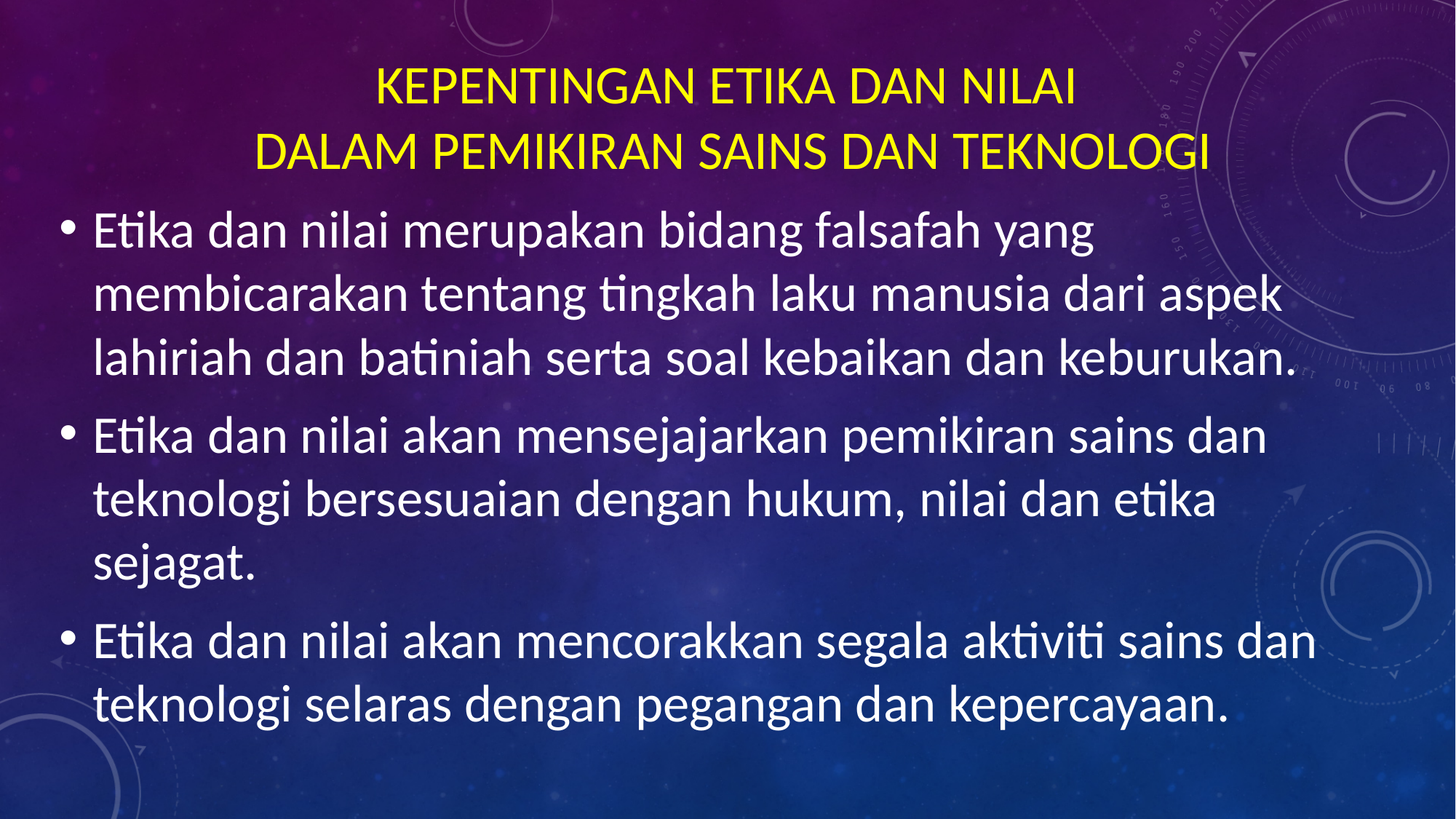

# Kepentingan Etika dan Nilai Dalam Pemikiran Sains dan Teknologi
Etika dan nilai merupakan bidang falsafah yang membicarakan tentang tingkah laku manusia dari aspek lahiriah dan batiniah serta soal kebaikan dan keburukan.
Etika dan nilai akan mensejajarkan pemikiran sains dan teknologi bersesuaian dengan hukum, nilai dan etika sejagat.
Etika dan nilai akan mencorakkan segala aktiviti sains dan teknologi selaras dengan pegangan dan kepercayaan.